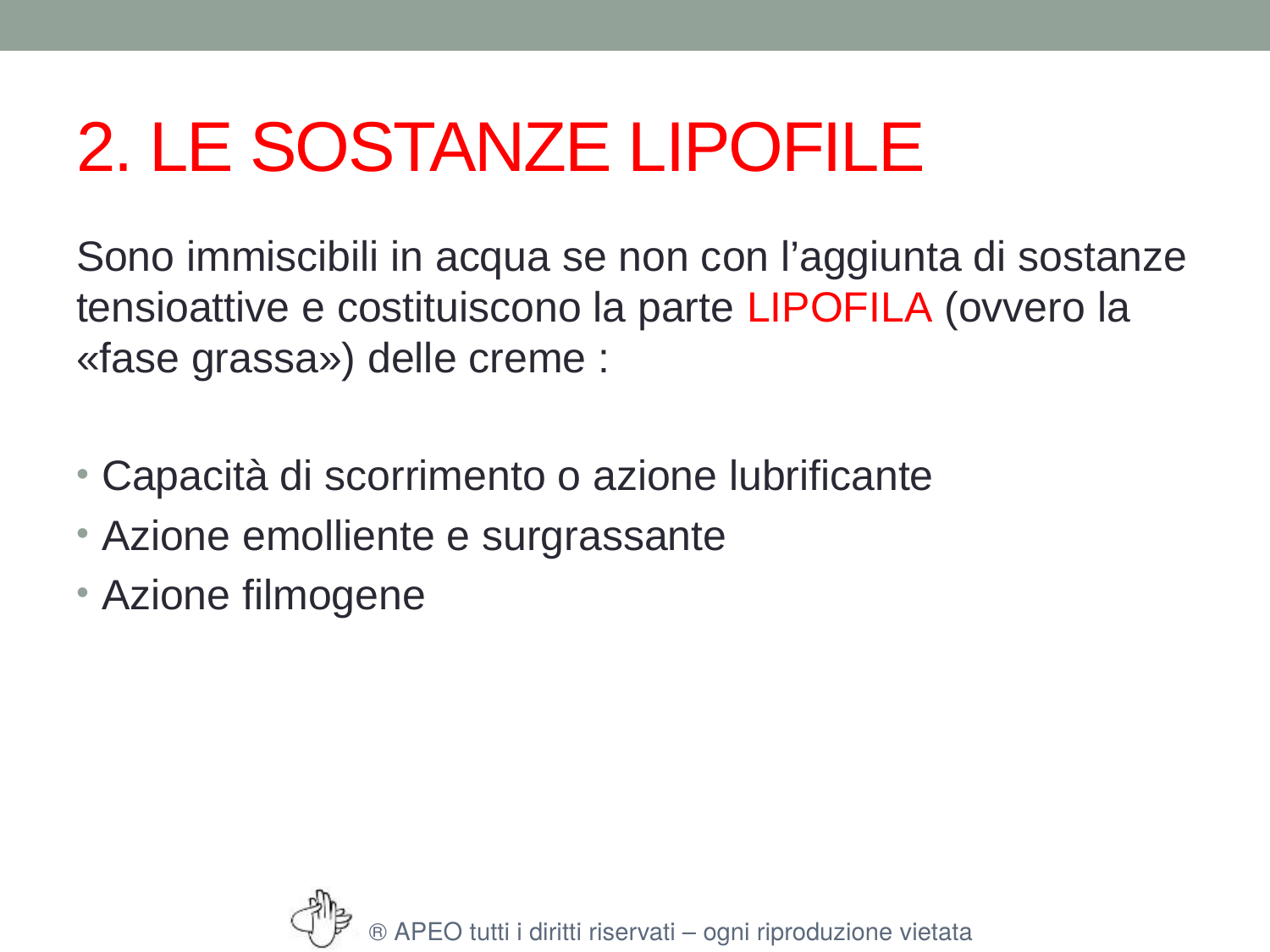

# 2. LE SOSTANZE LIPOFILE
Sono immiscibili in acqua se non con l’aggiunta di sostanze tensioattive e costituiscono la parte LIPOFILA (ovvero la «fase grassa») delle creme :

Capacità di scorrimento o azione lubrificante
Azione emolliente e surgrassante
Azione filmogene